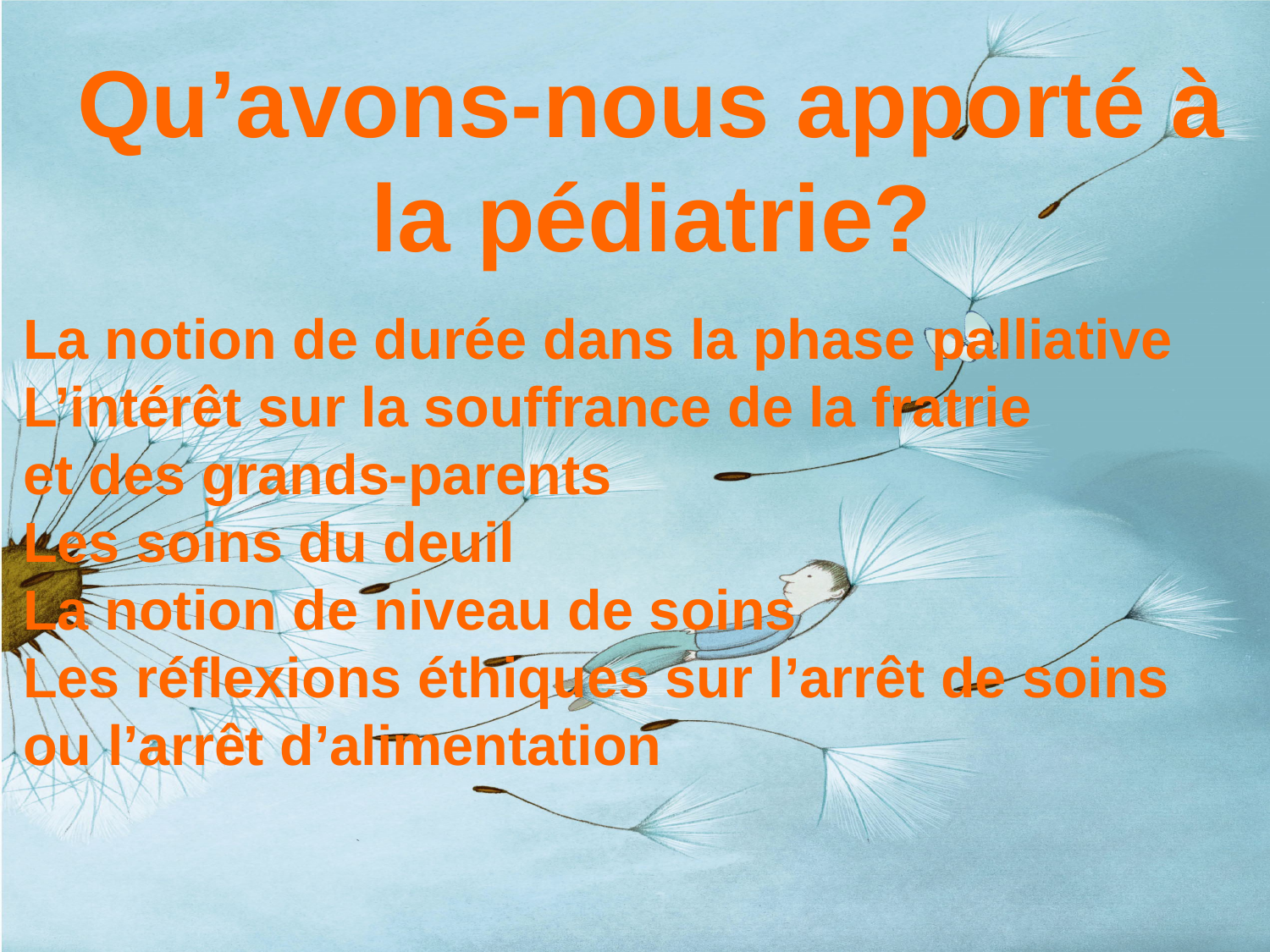

Qu’avons-nous apporté à la pédiatrie?
La notion de durée dans la phase palliative
L’intérêt sur la souffrance de la fratrie
et des grands-parents
Les soins du deuil
La notion de niveau de soins
Les réflexions éthiques sur l’arrêt de soins
ou l’arrêt d’alimentation